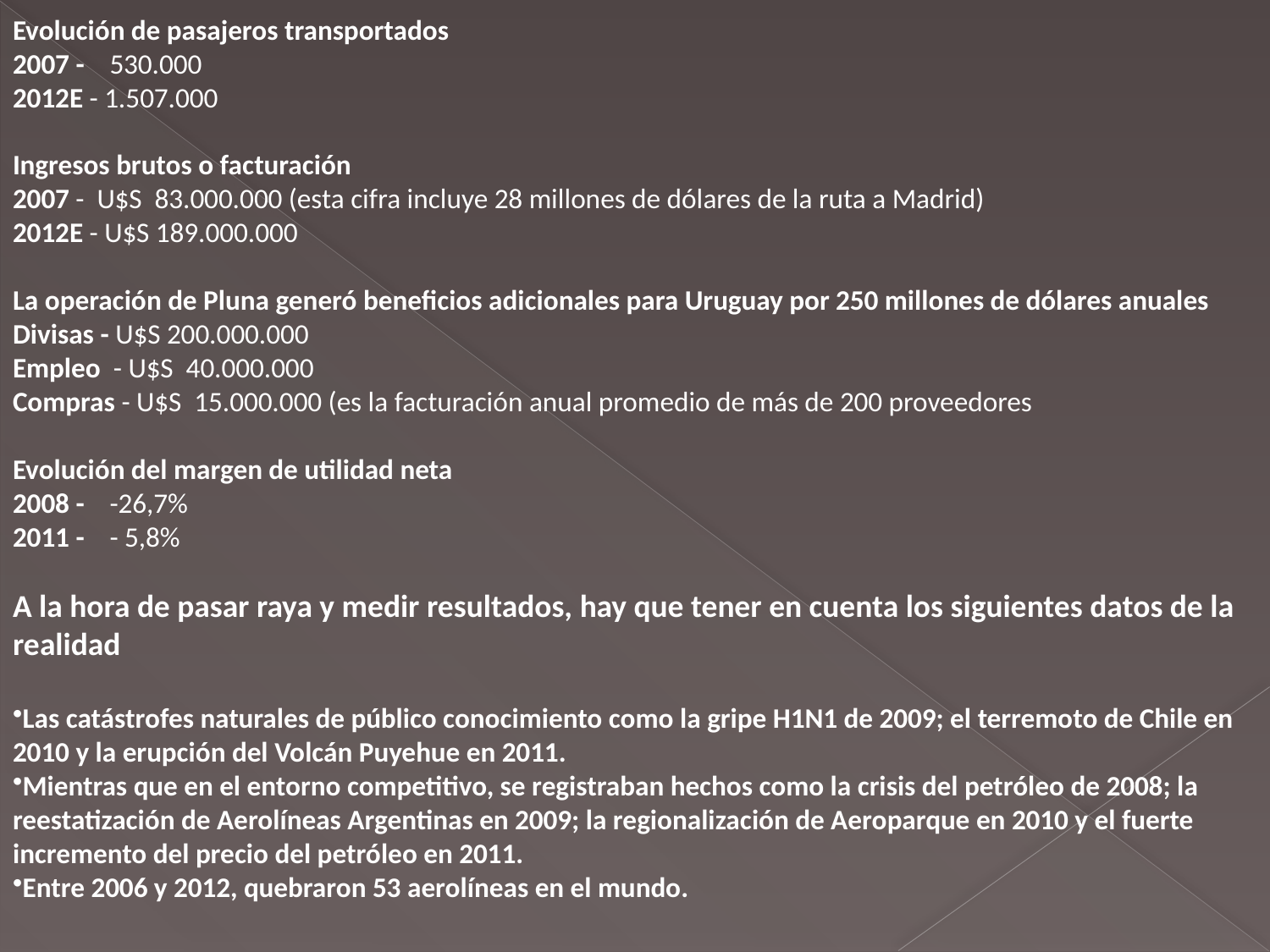

Evolución de pasajeros transportados
2007 -    530.000
2012E - 1.507.000

Ingresos brutos o facturación
2007 -  U$S  83.000.000 (esta cifra incluye 28 millones de dólares de la ruta a Madrid)
2012E - U$S 189.000.000

La operación de Pluna generó beneficios adicionales para Uruguay por 250 millones de dólares anuales
Divisas - U$S 200.000.000
Empleo  - U$S  40.000.000
Compras - U$S  15.000.000 (es la facturación anual promedio de más de 200 proveedores

Evolución del margen de utilidad neta
2008 -    -26,7%
2011 -    - 5,8%

A la hora de pasar raya y medir resultados, hay que tener en cuenta los siguientes datos de la realidad

Las catástrofes naturales de público conocimiento como la gripe H1N1 de 2009; el terremoto de Chile en 2010 y la erupción del Volcán Puyehue en 2011.
Mientras que en el entorno competitivo, se registraban hechos como la crisis del petróleo de 2008; la reestatización de Aerolíneas Argentinas en 2009; la regionalización de Aeroparque en 2010 y el fuerte incremento del precio del petróleo en 2011.
Entre 2006 y 2012, quebraron 53 aerolíneas en el mundo.